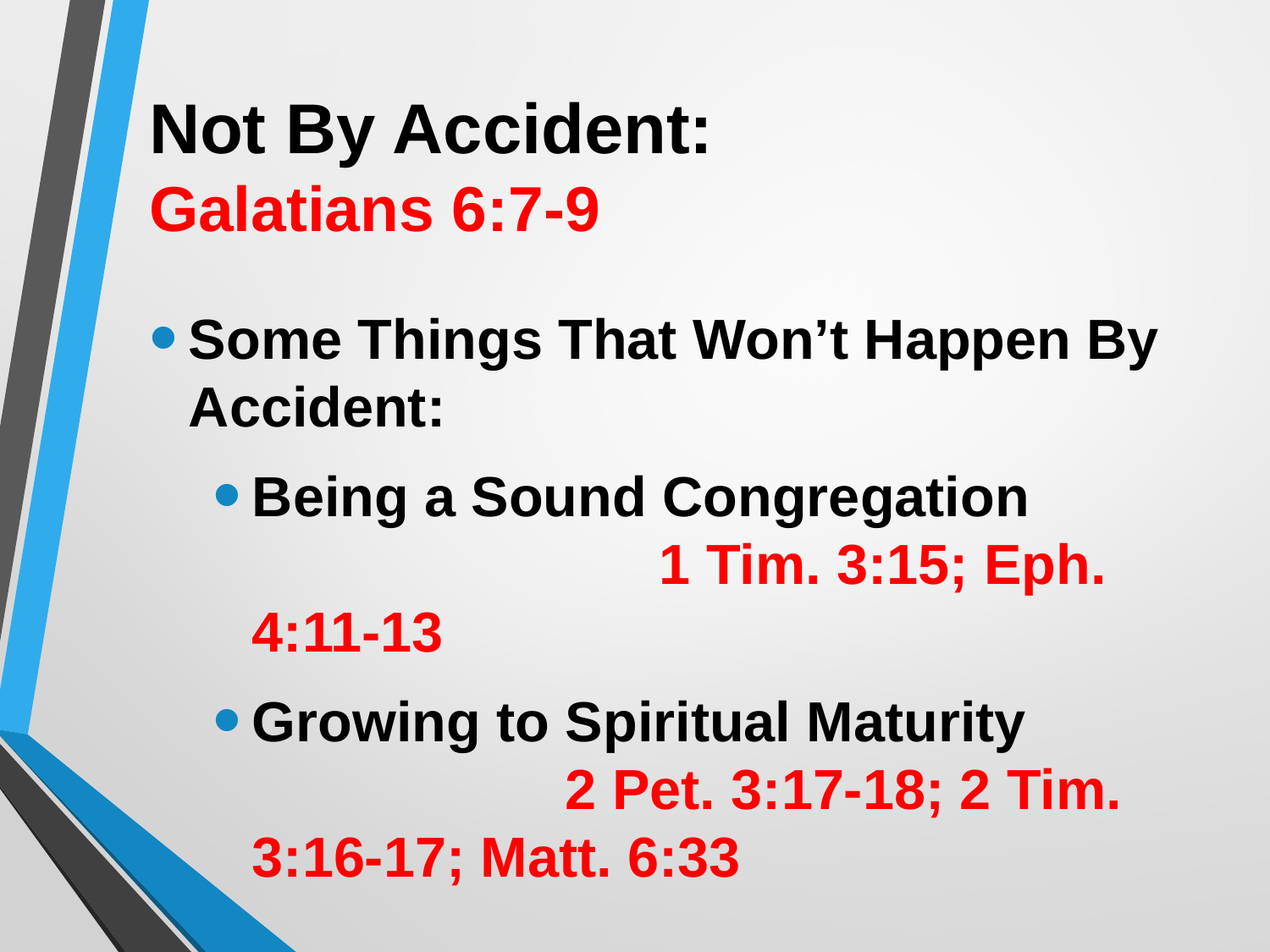

Not By Accident:
Galatians 6:7-9
Some Things That Won’t Happen By Accident:
Being a Sound Congregation                                        1 Tim. 3:15; Eph. 4:11-13
Growing to Spiritual Maturity                                   2 Pet. 3:17-18; 2 Tim. 3:16-17; Matt. 6:33